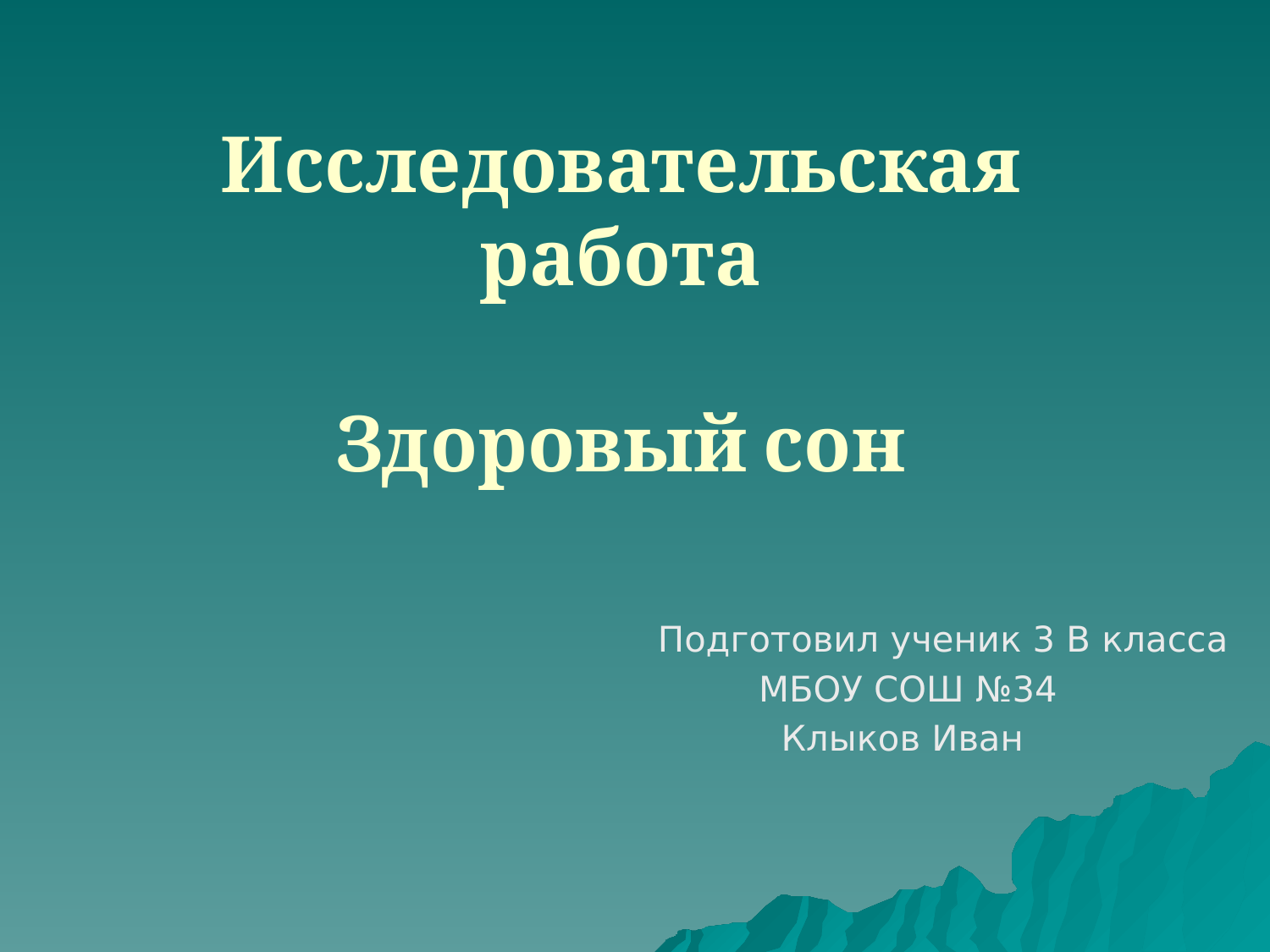

Исследовательская работа
Здоровый сон

Подготовил ученик 3 В класса
         МБОУ СОШ №34
           Клыков Иван